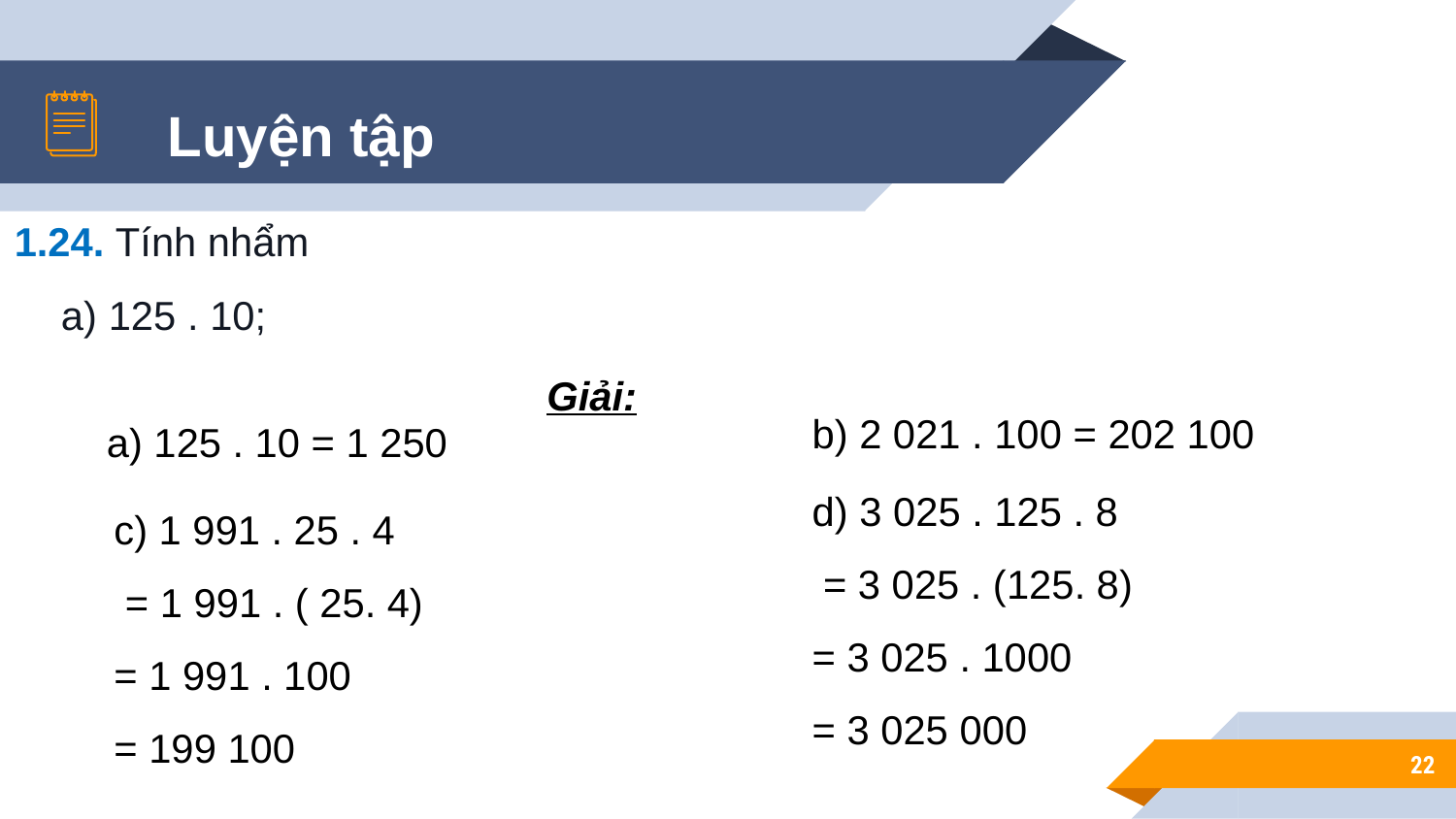

Luyện tập

1.24. Tính nhẩm
a) 125 . 10;
b) 2 021 . 100;
c) 1 991 . 25 . 4;
d) 3 025 . 125 . 8

Giải:
b) 2 021 . 100 = 202 100
a) 125 . 10 = 1 250
d) 3 025 . 125 . 8
 = 3 025 . (125. 8)
= 3 025 . 1000
= 3 025 000
c) 1 991 . 25 . 4
 = 1 991 . ( 25. 4)
= 1 991 . 100
= 199 100
22